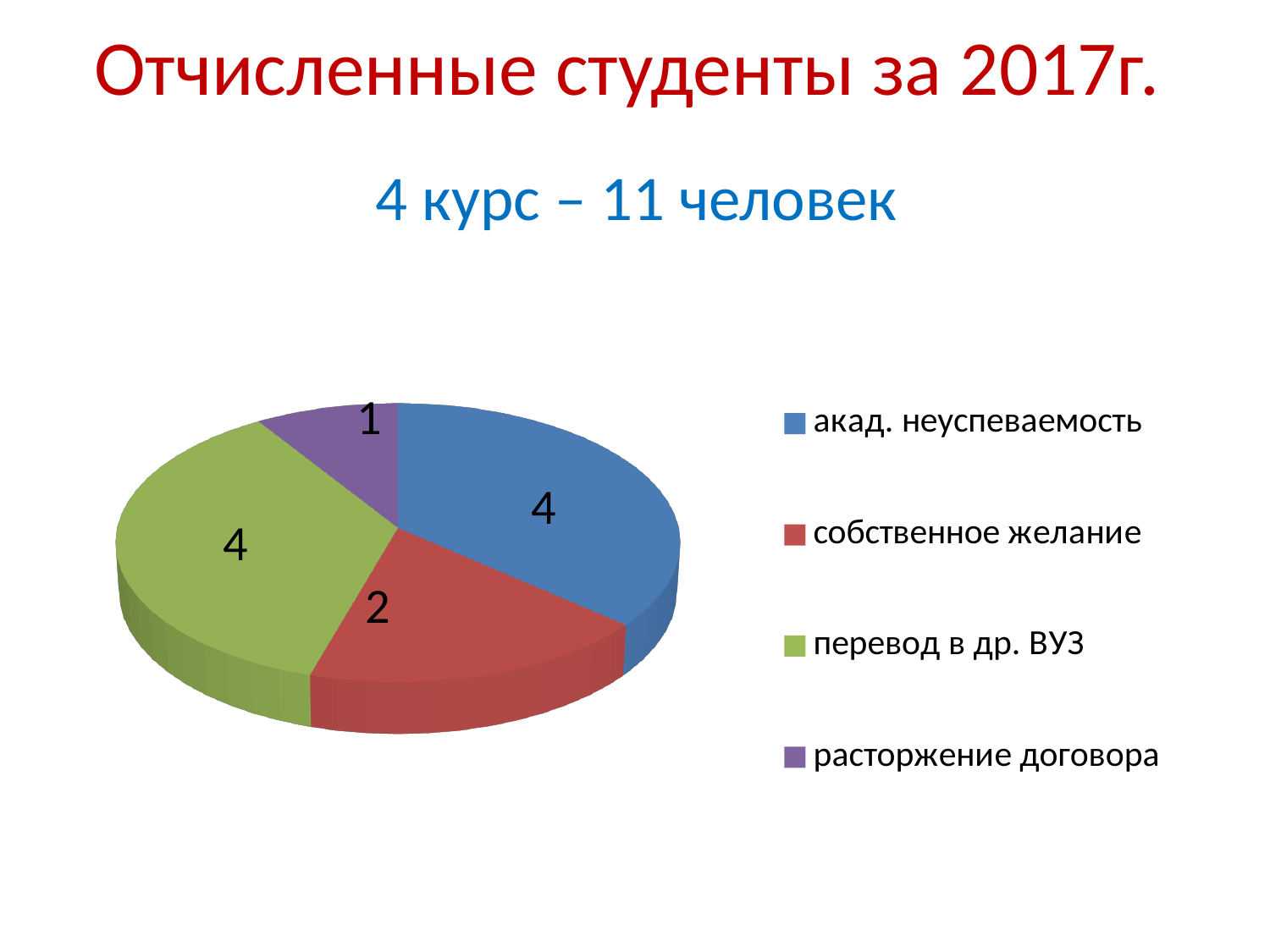

# Отчисленные студенты за 2017г.
4 курс – 11 человек

[unsupported chart]